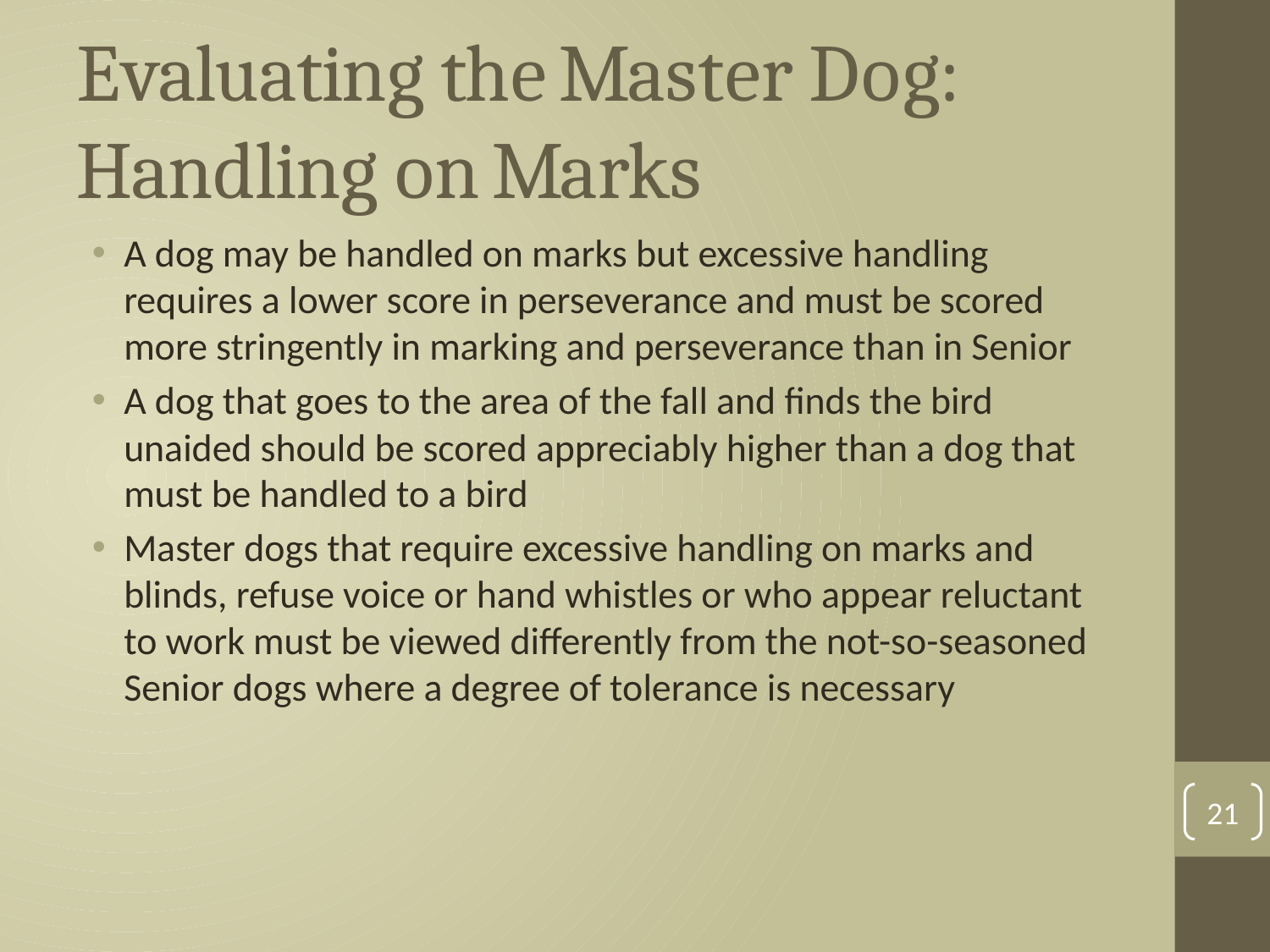

# Evaluating the Master Dog: Handling on Marks
A dog may be handled on marks but excessive handling requires a lower score in perseverance and must be scored more stringently in marking and perseverance than in Senior
A dog that goes to the area of the fall and finds the bird unaided should be scored appreciably higher than a dog that must be handled to a bird
Master dogs that require excessive handling on marks and blinds, refuse voice or hand whistles or who appear reluctant to work must be viewed differently from the not-so-seasoned Senior dogs where a degree of tolerance is necessary

21